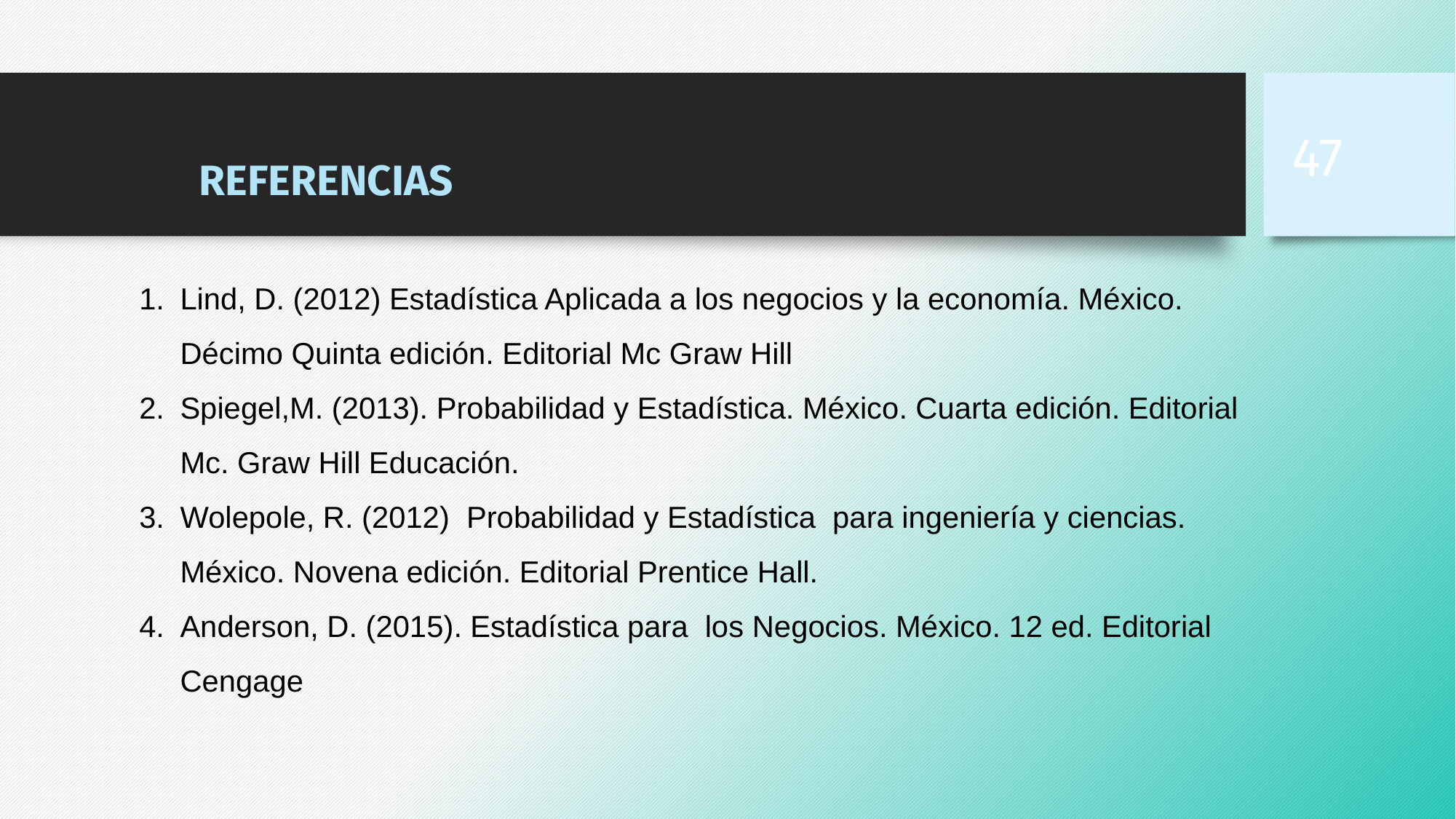

47
REFERENCIAS
Lind, D. (2012) Estadística Aplicada a los negocios y la economía. México. Décimo Quinta edición. Editorial Mc Graw Hill
Spiegel,M. (2013). Probabilidad y Estadística. México. Cuarta edición. Editorial Mc. Graw Hill Educación.
Wolepole, R. (2012)  Probabilidad y Estadística  para ingeniería y ciencias. México. Novena edición. Editorial Prentice Hall.
Anderson, D. (2015). Estadística para  los Negocios. México. 12 ed. Editorial Cengage